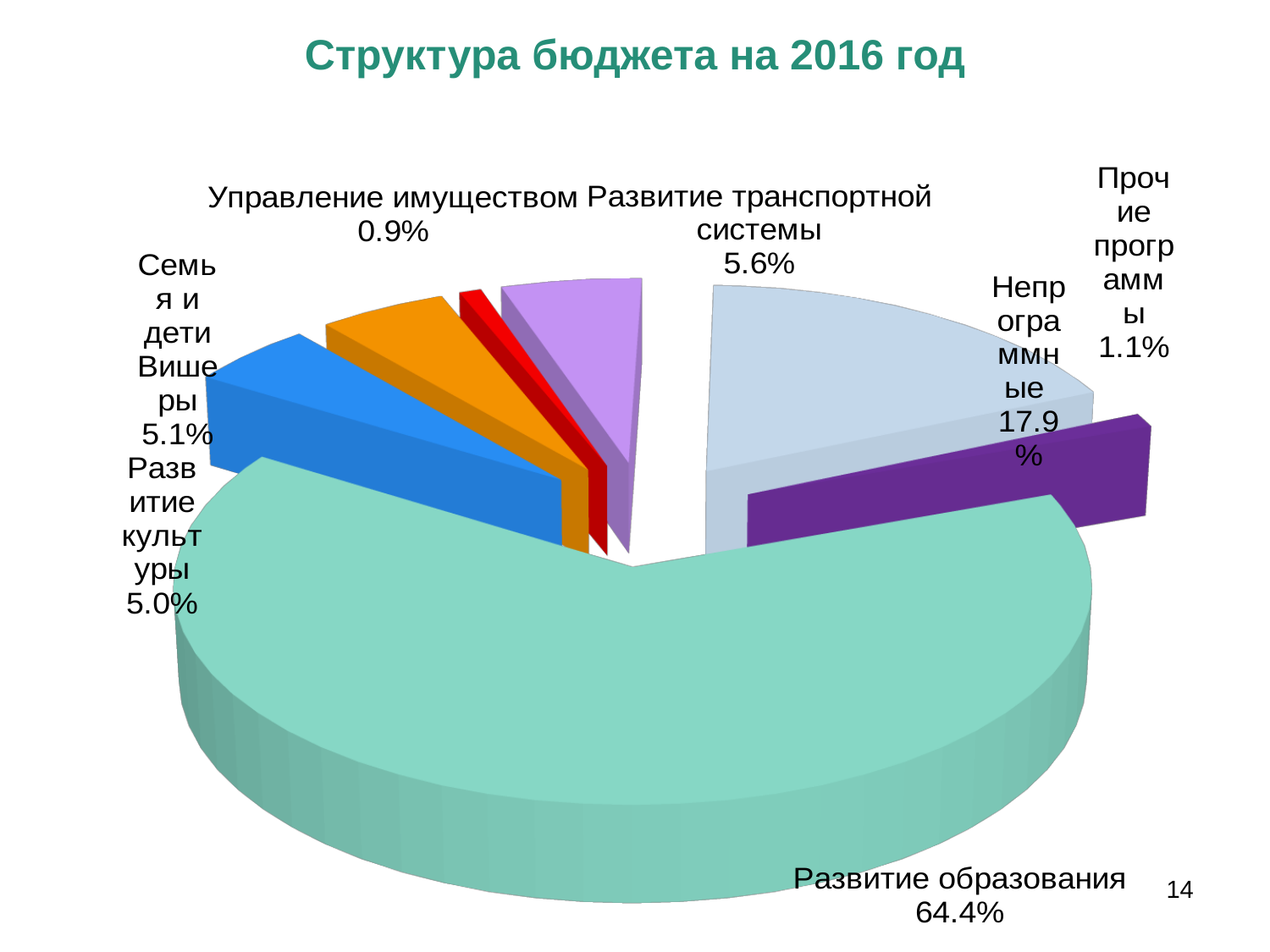

# Структура бюджета на 2016 год

[unsupported chart]

14